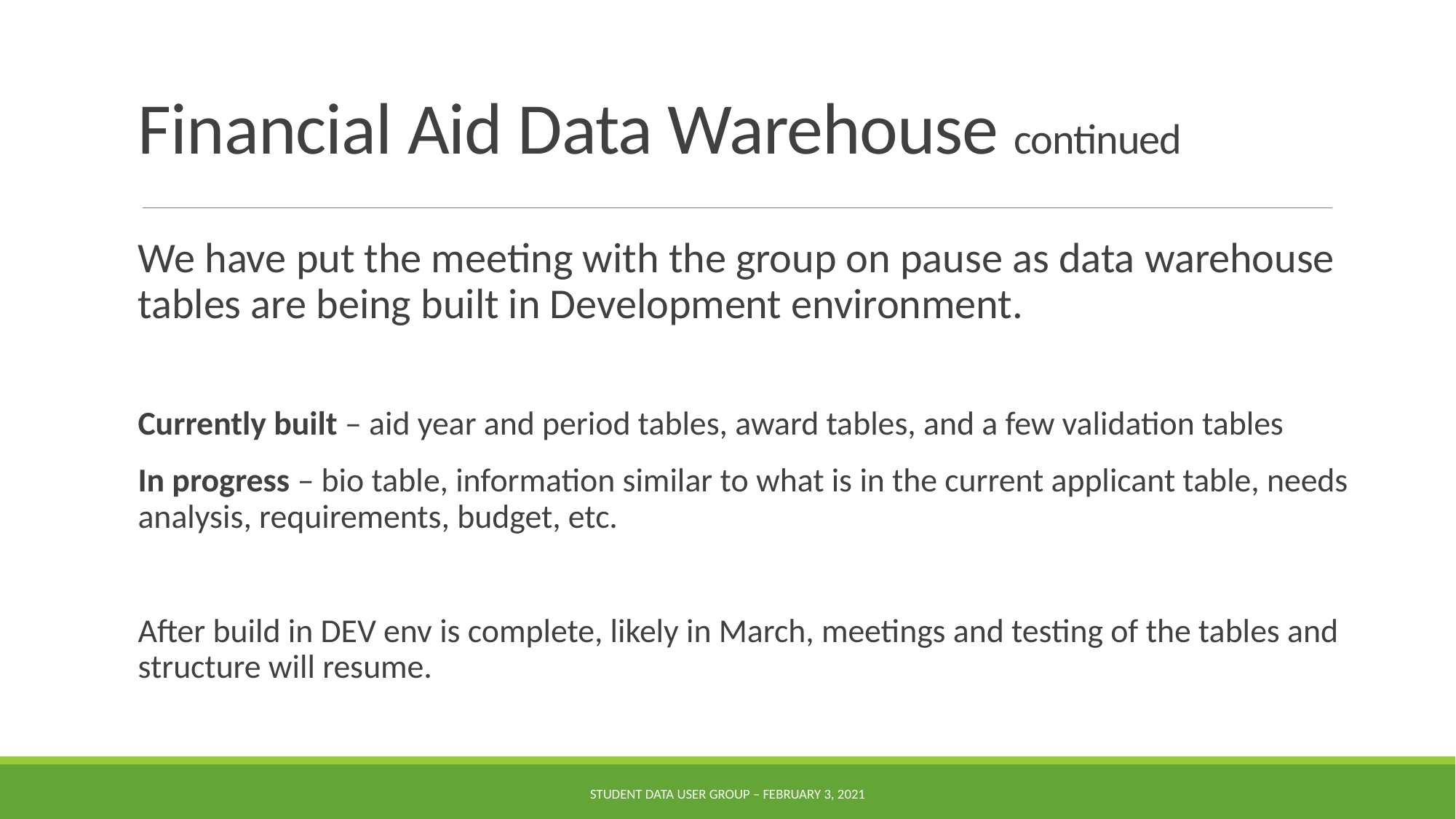

# Financial Aid Data Warehouse continued
We have put the meeting with the group on pause as data warehouse tables are being built in Development environment.

Currently built – aid year and period tables, award tables, and a few validation tables
In progress – bio table, information similar to what is in the current applicant table, needs analysis, requirements, budget, etc.

After build in DEV env is complete, likely in March, meetings and testing of the tables and structure will resume.

Student Data User Group – February 3, 2021